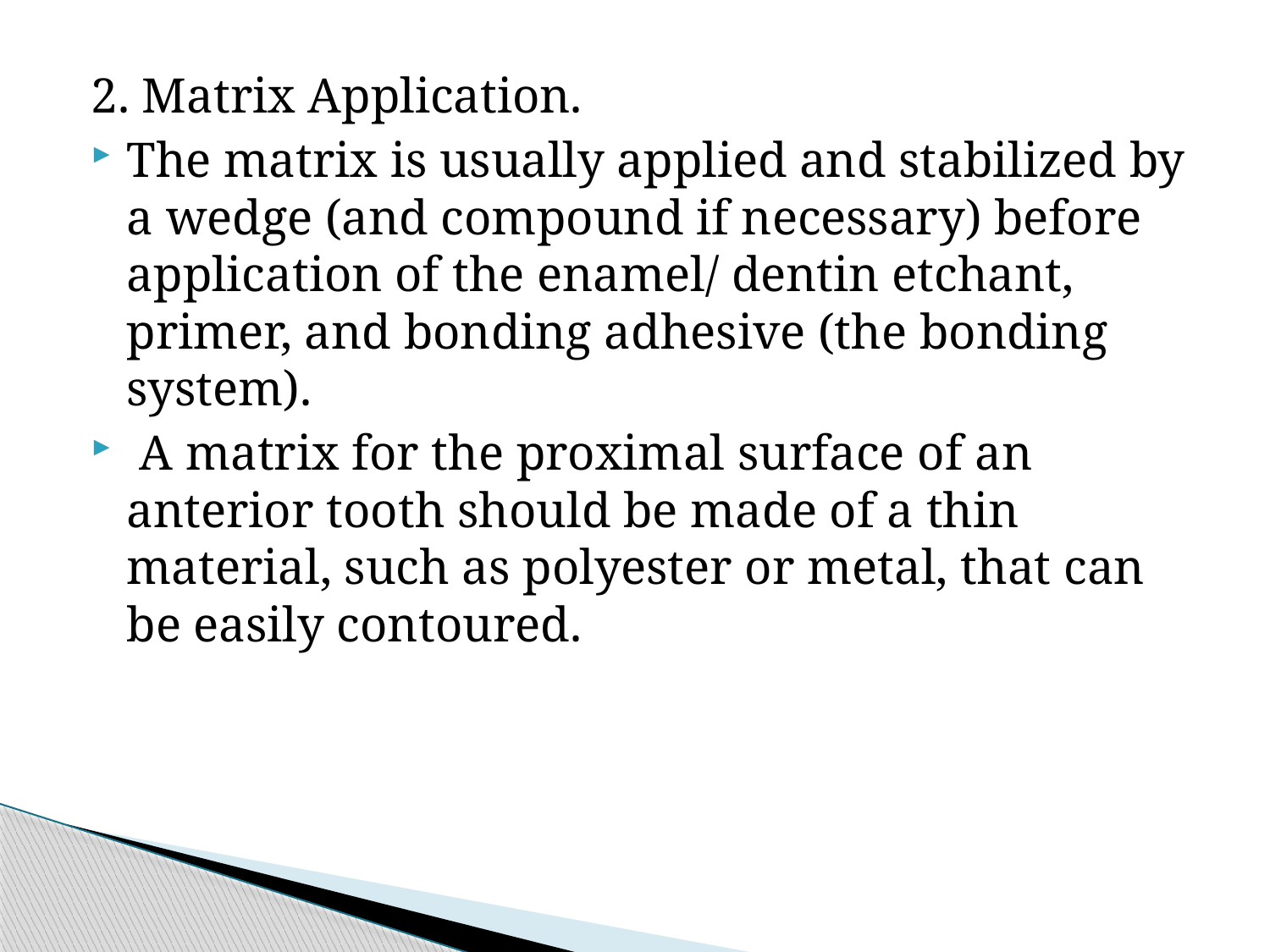

2. Matrix Application.
The matrix is usually applied and stabilized by a wedge (and compound if necessary) before application of the enamel/ dentin etchant, primer, and bonding adhesive (the bonding system).
 A matrix for the proximal surface of an anterior tooth should be made of a thin material, such as polyester or metal, that can be easily contoured.